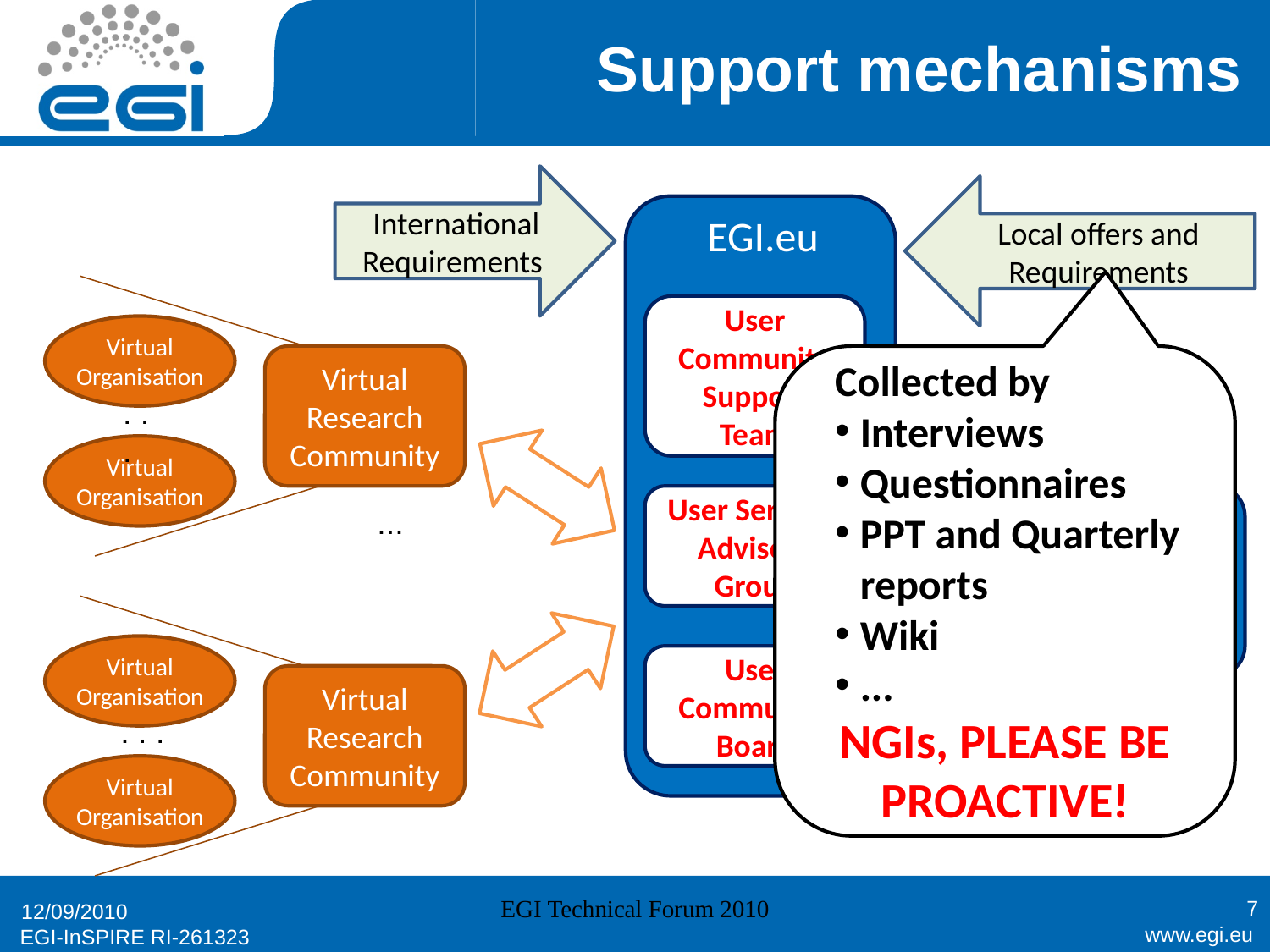

# Support mechanisms
International Requirements
Local offers and Requirements
EGI.eu
User Community Support Team
Virtual Organisation
Virtual Research Community
Collected by
Interviews
Questionnaires
PPT and Quarterly reports
Wiki
...
NGIs, PLEASE BE PROACTIVE!
. . .
Virtual Organisation

User Services Advisory Group
NGIs
...

Virtual Organisation
User Community Board
Virtual Research Community
. . .
Virtual Organisation
EGI Technical Forum 2010
7
12/09/2010